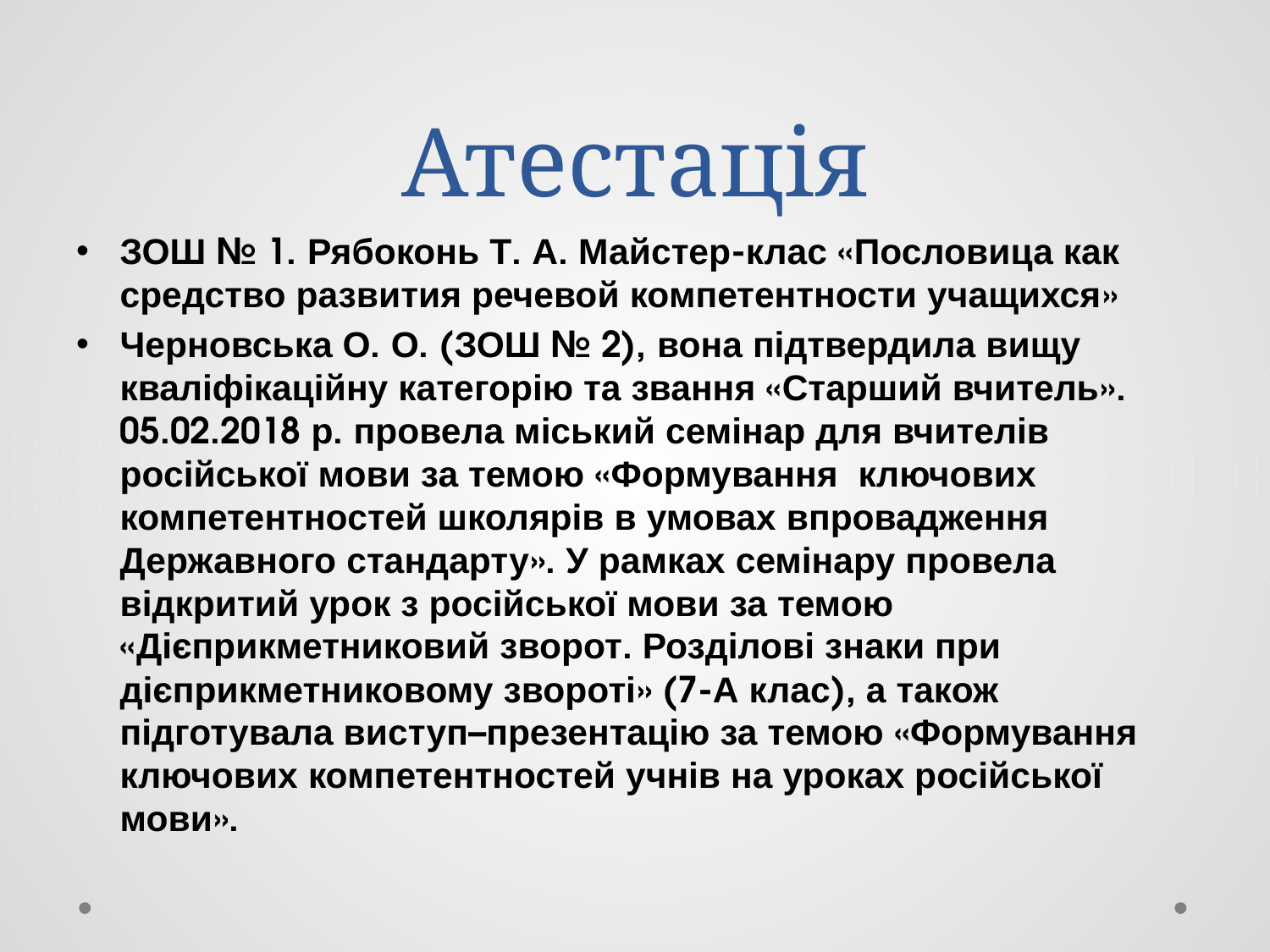

# Атестація
ЗОШ № 1. Рябоконь Т. А. Майстер-клас «Пословица как средство развития речевой компетентности учащихся»
Черновська О. О. (ЗОШ № 2), вона підтвердила вищу кваліфікаційну категорію та звання «Старший вчитель». 05.02.2018 р. провела міський семінар для вчителів російської мови за темою «Формування  ключових компетентностей школярів в умовах впровадження Державного стандарту». У рамках семінару провела відкритий урок з російської мови за темою «Дієприкметниковий зворот. Розділові знаки при дієприкметниковому звороті» (7-А клас), а також підготувала виступ–презентацію за темою «Формування ключових компетентностей учнів на уроках російської мови».